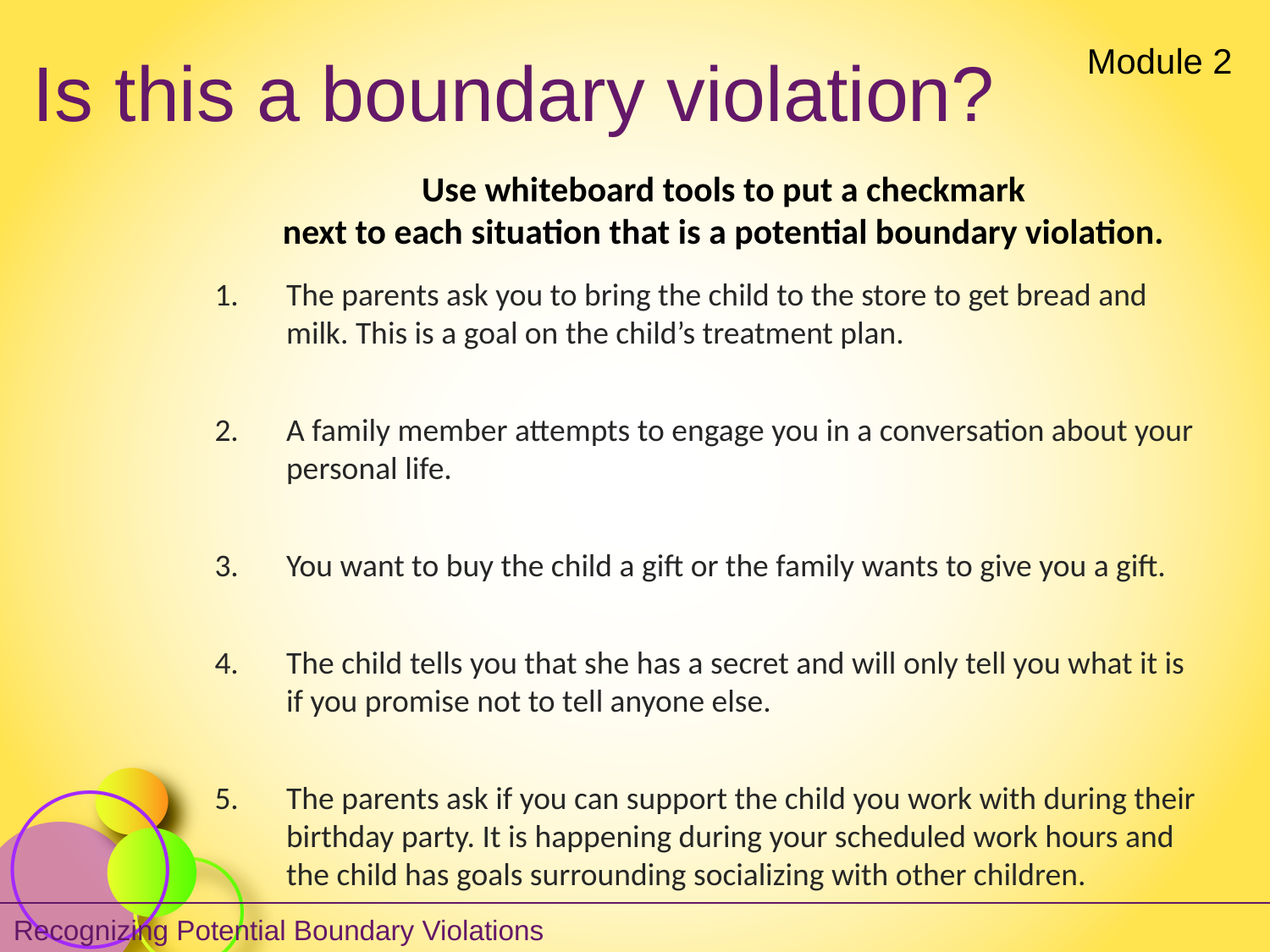

# Is this a boundary violation?
Module 2
Use whiteboard tools to put a checkmark
next to each situation that is a potential boundary violation.
The parents ask you to bring the child to the store to get bread and milk. This is a goal on the child’s treatment plan.

A family member attempts to engage you in a conversation about your personal life.

You want to buy the child a gift or the family wants to give you a gift.

The child tells you that she has a secret and will only tell you what it is if you promise not to tell anyone else.

The parents ask if you can support the child you work with during their birthday party. It is happening during your scheduled work hours and the child has goals surrounding socializing with other children.
Recognizing Potential Boundary Violations